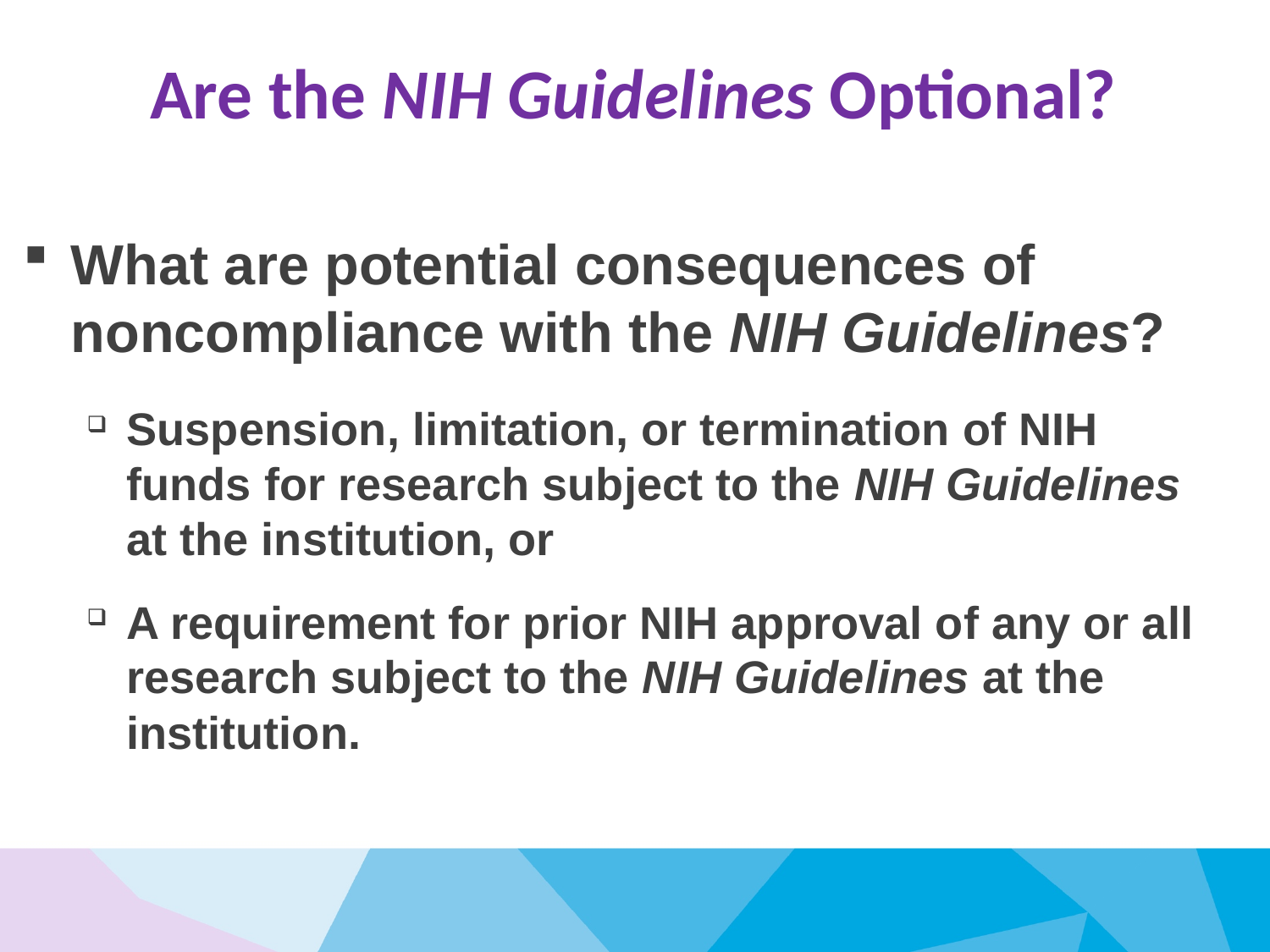

# Are the NIH Guidelines Optional?
What are potential consequences of noncompliance with the NIH Guidelines?

Suspension, limitation, or termination of NIH funds for research subject to the NIH Guidelines at the institution, or
A requirement for prior NIH approval of any or all research subject to the NIH Guidelines at the institution.